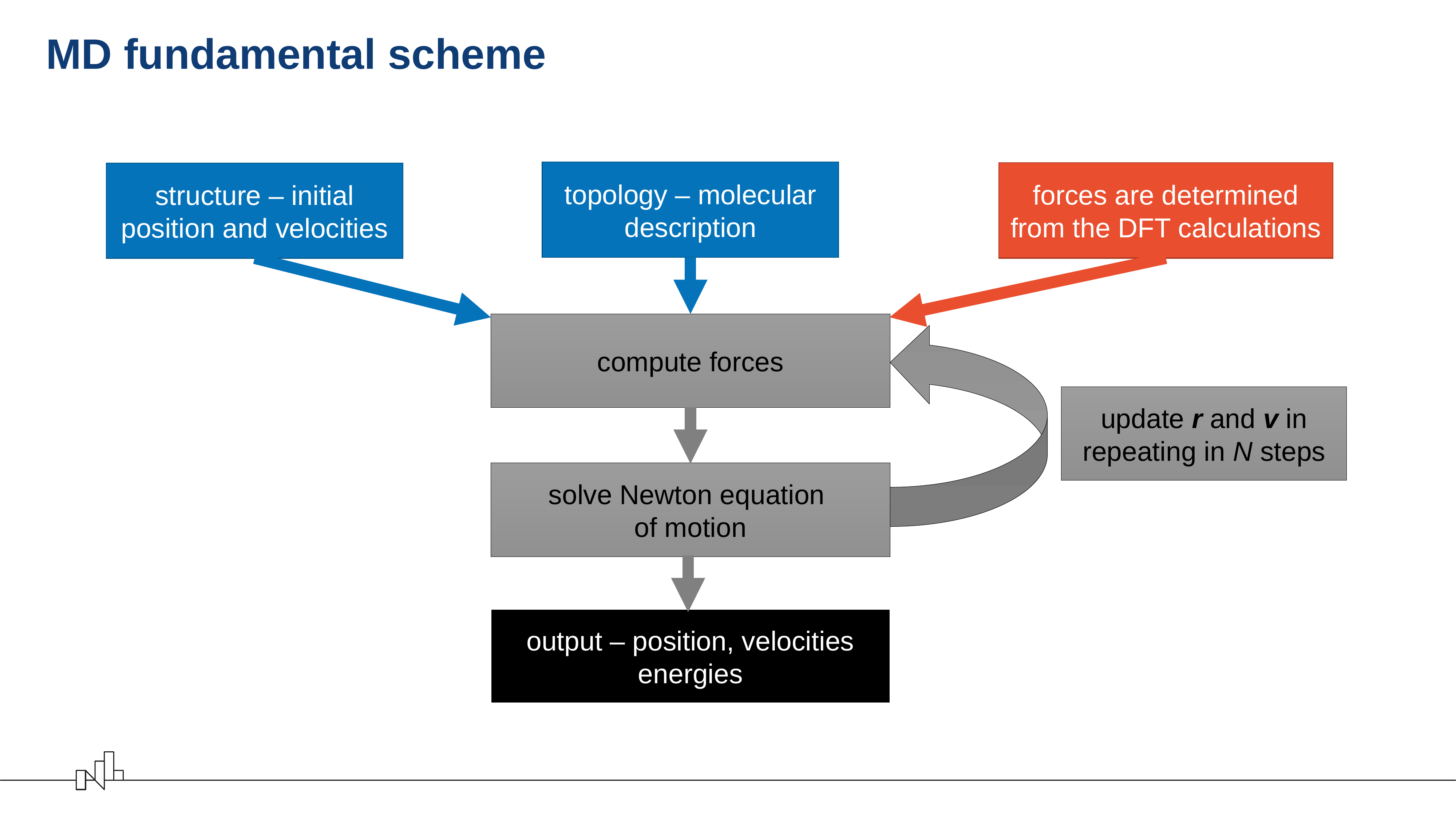

# MD fundamental scheme
topology – molecular description
forces are determined from the DFT calculations
structure – initial position and velocities
force fields – potential functions V of interactions
compute forces

update r and v in repeating in N steps
solve Newton equation
of motion
output – position, velocities energies